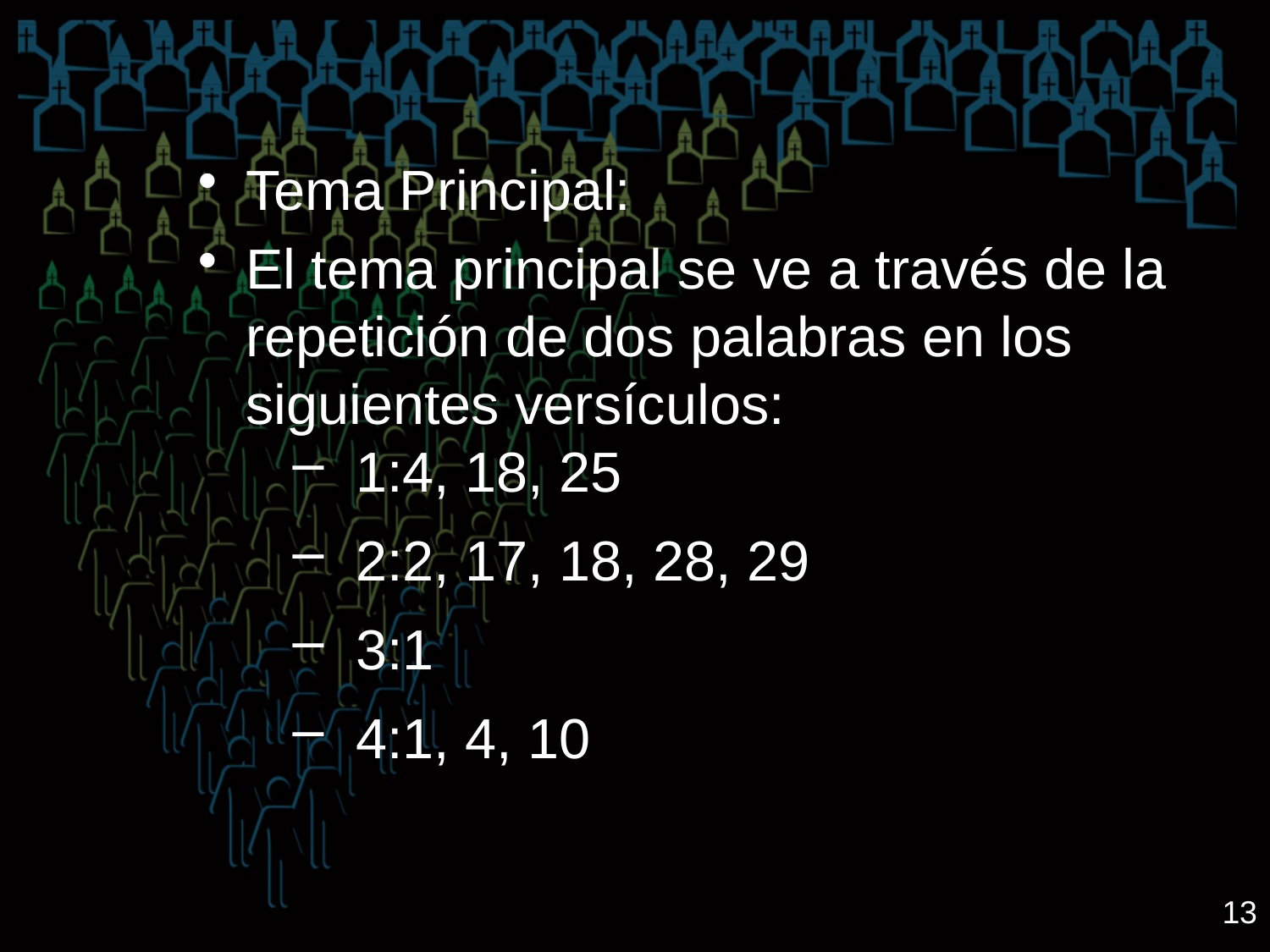

Tema Principal:
El tema principal se ve a través de la repetición de dos palabras en los siguientes versículos:
1:4, 18, 25
2:2, 17, 18, 28, 29
3:1
4:1, 4, 10

13